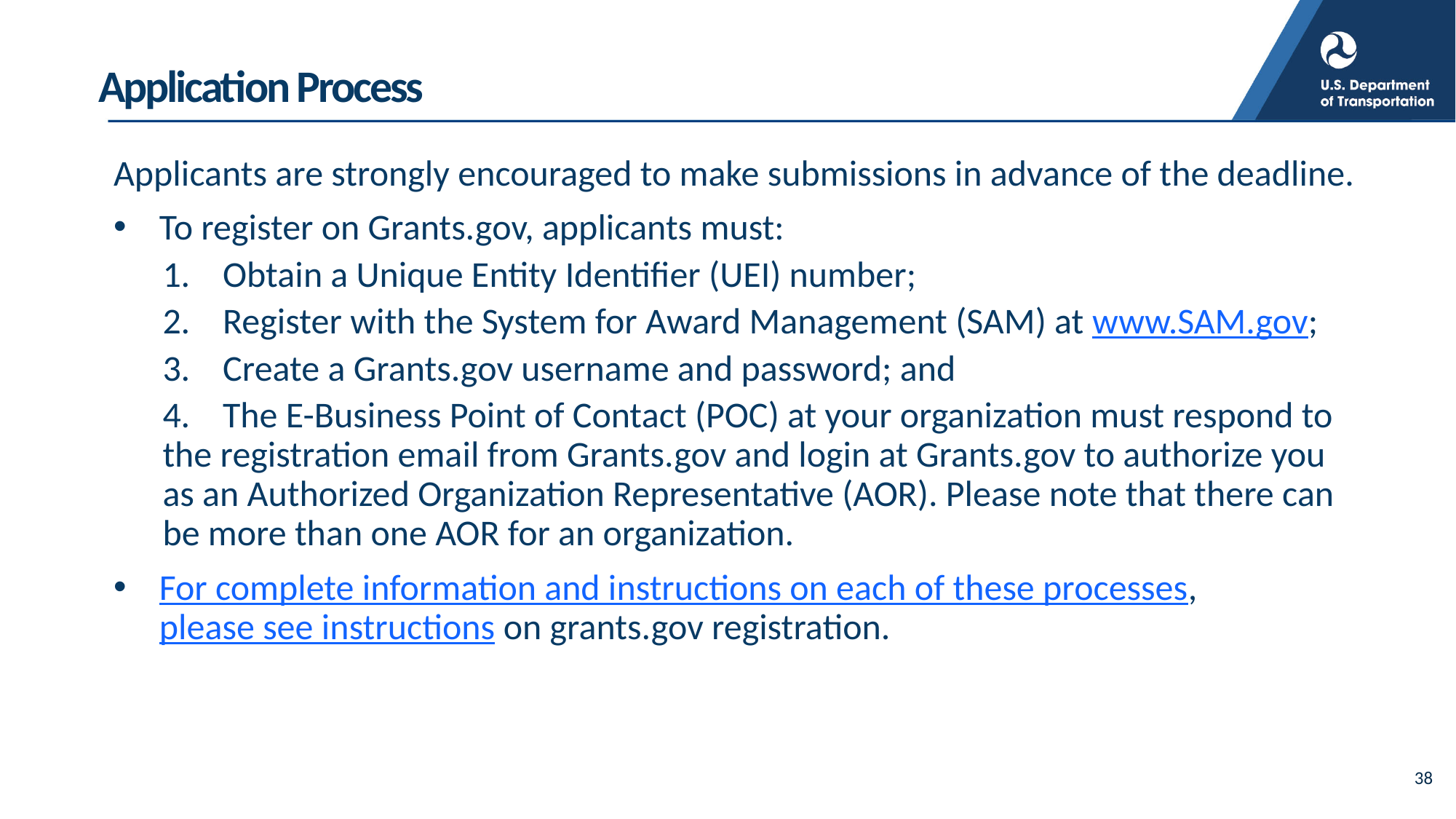

# Application Process
Applicants are strongly encouraged to make submissions in advance of the deadline.
To register on Grants.gov, applicants must:
1.    Obtain a Unique Entity Identifier (UEI) number;
2.    Register with the System for Award Management (SAM) at www.SAM.gov;
3.    Create a Grants.gov username and password; and
4.    The E-Business Point of Contact (POC) at your organization must respond to the registration email from Grants.gov and login at Grants.gov to authorize you as an Authorized Organization Representative (AOR). Please note that there can be more than one AOR for an organization.
For complete information and instructions on each of these processes, please see instructions on grants.gov registration.
38